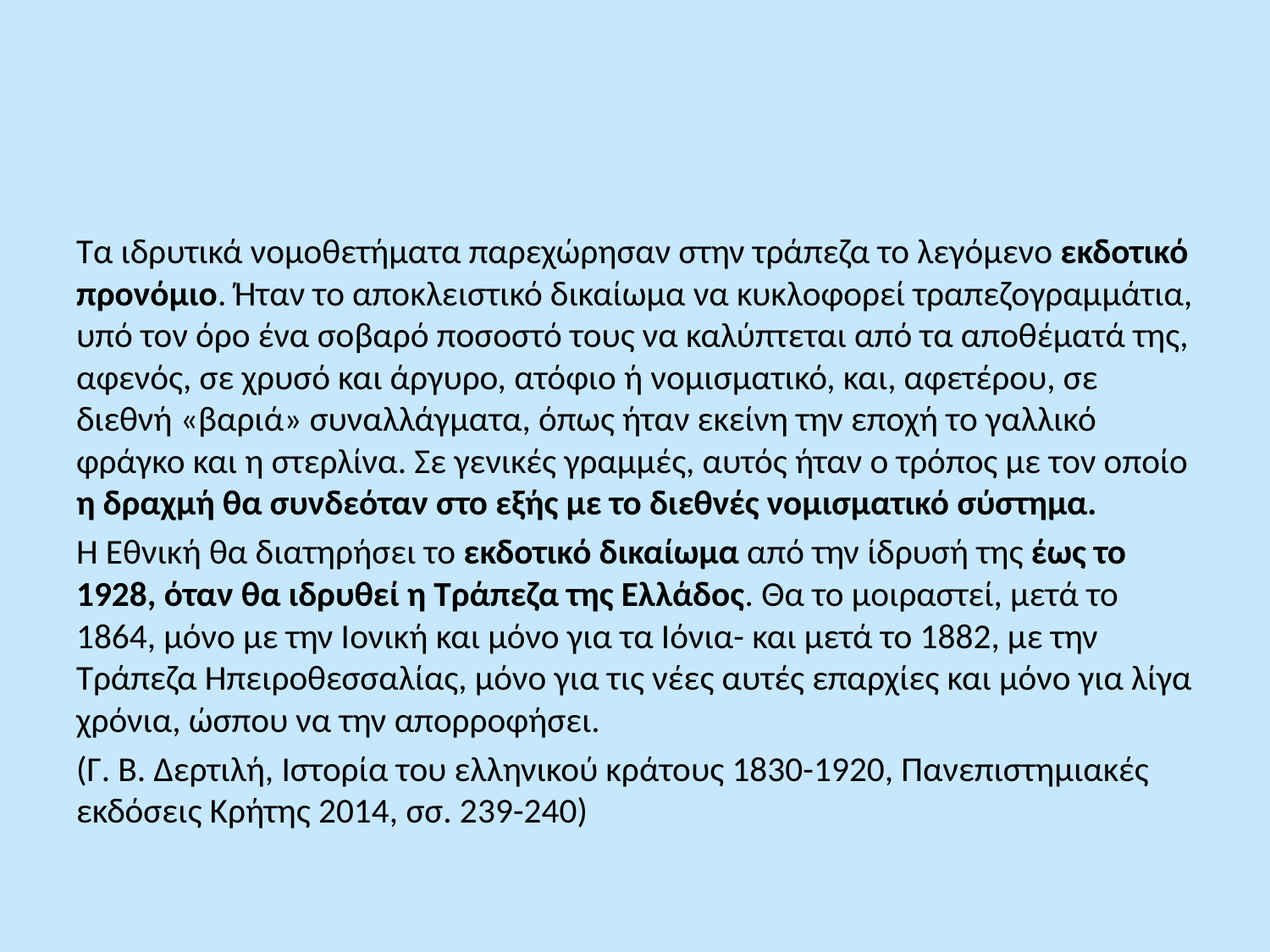

#
Τα ιδρυτικά νομοθετήματα παρεχώρησαν στην τράπεζα το λεγόμενο εκδοτικό προνόμιο. Ήταν το αποκλειστικό δικαίωμα να κυκλοφορεί τραπεζογραμμάτια, υπό τον όρο ένα σοβαρό ποσοστό τους να καλύπτεται από τα αποθέματά της, αφενός, σε χρυσό και άργυρο, ατόφιο ή νομισματικό, και, αφετέρου, σε διεθνή «βαριά» συναλλάγματα, όπως ήταν εκείνη την εποχή το γαλλικό φράγκο και η στερλίνα. Σε γενικές γραμμές, αυτός ήταν ο τρόπος με τον οποίο η δραχμή θα συνδεόταν στο εξής με το διεθνές νομισματικό σύστημα.
Η Εθνική θα διατηρήσει το εκδοτικό δικαίωμα από την ίδρυσή της έως το 1928, όταν θα ιδρυθεί η Τράπεζα της Ελλάδος. Θα το μοιραστεί, μετά το 1864, μόνο με την Ιονική και μόνο για τα Ιόνια- και μετά το 1882, με την Τράπεζα Ηπειροθεσσαλίας, μόνο για τις νέες αυτές επαρχίες και μόνο για λίγα χρόνια, ώσπου να την απορροφήσει.
(Γ. Β. Δερτιλή, Ιστορία του ελληνικού κράτους 1830-1920, Πανεπιστημιακές εκδόσεις Κρήτης 2014, σσ. 239-240)